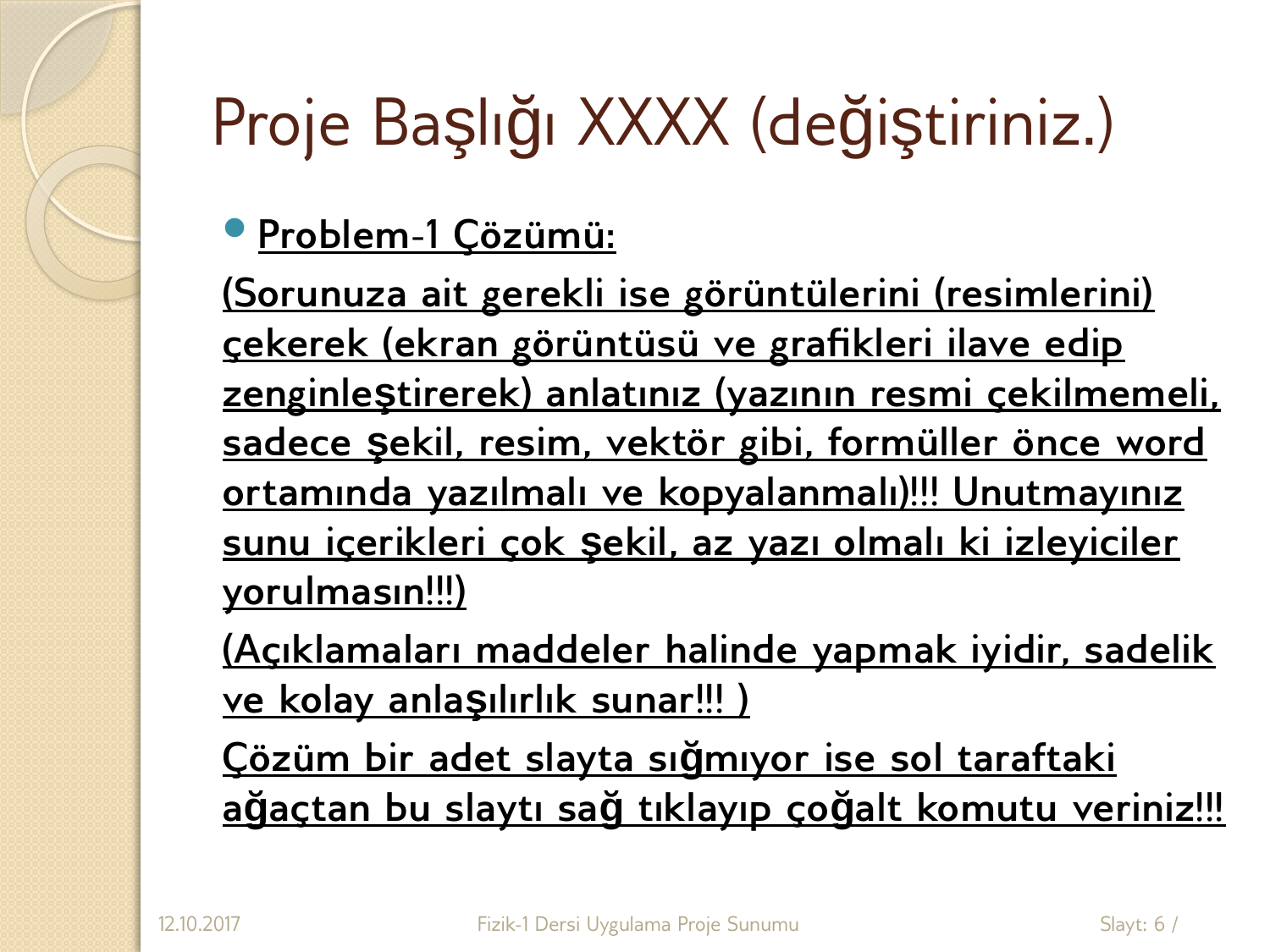

# Proje Başlığı XXXX (değiştiriniz.)
Problem-1 Çözümü:
(Sorunuza ait gerekli ise görüntülerini (resimlerini) çekerek (ekran görüntüsü ve grafikleri ilave edip zenginleştirerek) anlatınız (yazının resmi çekilmemeli, sadece şekil, resim, vektör gibi, formüller önce word ortamında yazılmalı ve kopyalanmalı)!!! Unutmayınız sunu içerikleri çok şekil, az yazı olmalı ki izleyiciler yorulmasın!!!)
(Açıklamaları maddeler halinde yapmak iyidir, sadelik ve kolay anlaşılırlık sunar!!! )
Çözüm bir adet slayta sığmıyor ise sol taraftaki ağaçtan bu slaytı sağ tıklayıp çoğalt komutu veriniz!!!
12.10.2017
Fizik-1 Dersi Uygulama Proje Sunumu
Slayt: 6 /